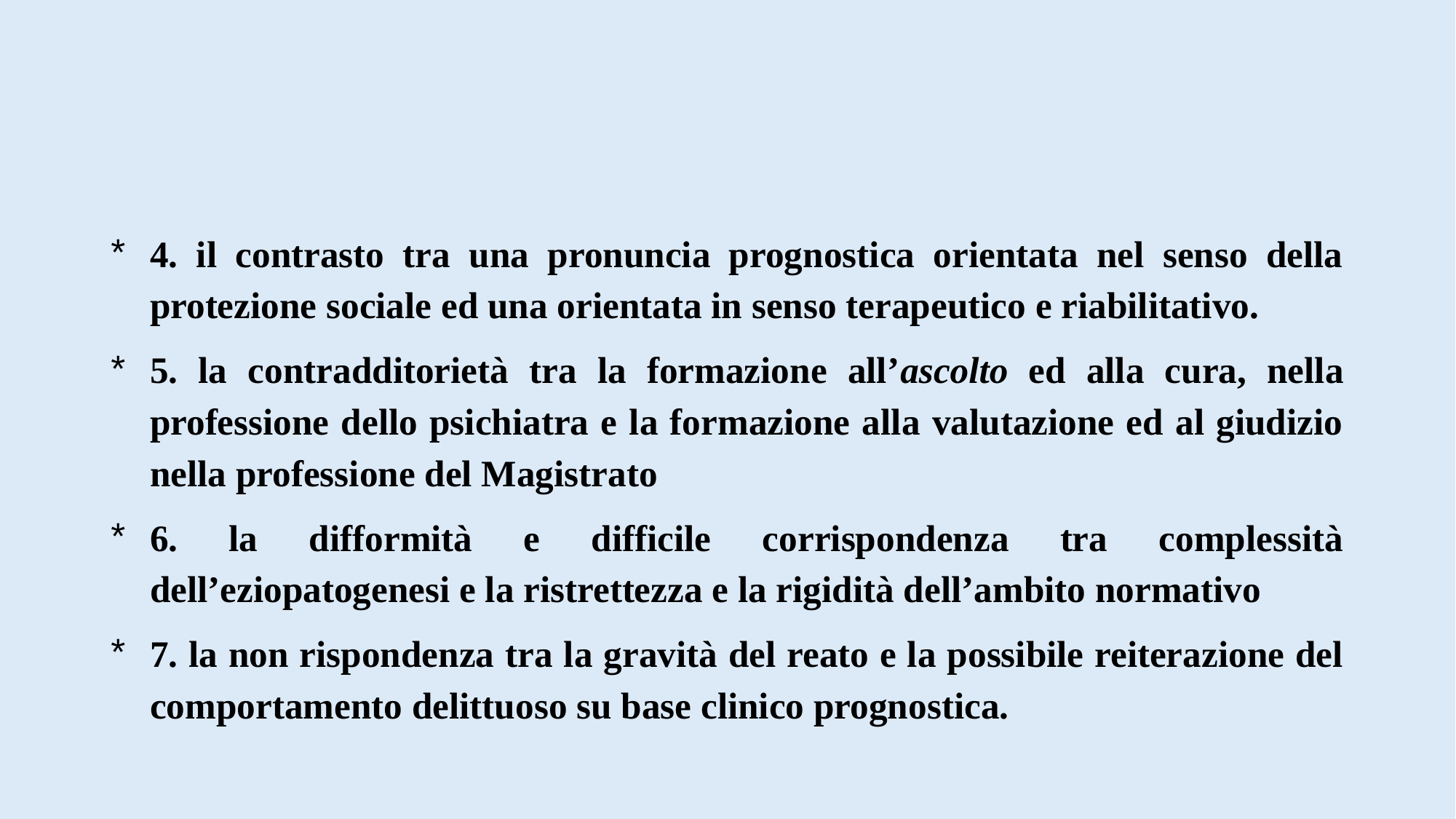

#
4. il contrasto tra una pronuncia prognostica orientata nel senso della protezione sociale ed una orientata in senso terapeutico e riabilitativo.
5. la contradditorietà tra la formazione all’ascolto ed alla cura, nella professione dello psichiatra e la formazione alla valutazione ed al giudizio nella professione del Magistrato
6. la difformità e difficile corrispondenza tra complessità dell’eziopatogenesi e la ristrettezza e la rigidità dell’ambito normativo
7. la non rispondenza tra la gravità del reato e la possibile reiterazione del comportamento delittuoso su base clinico prognostica.